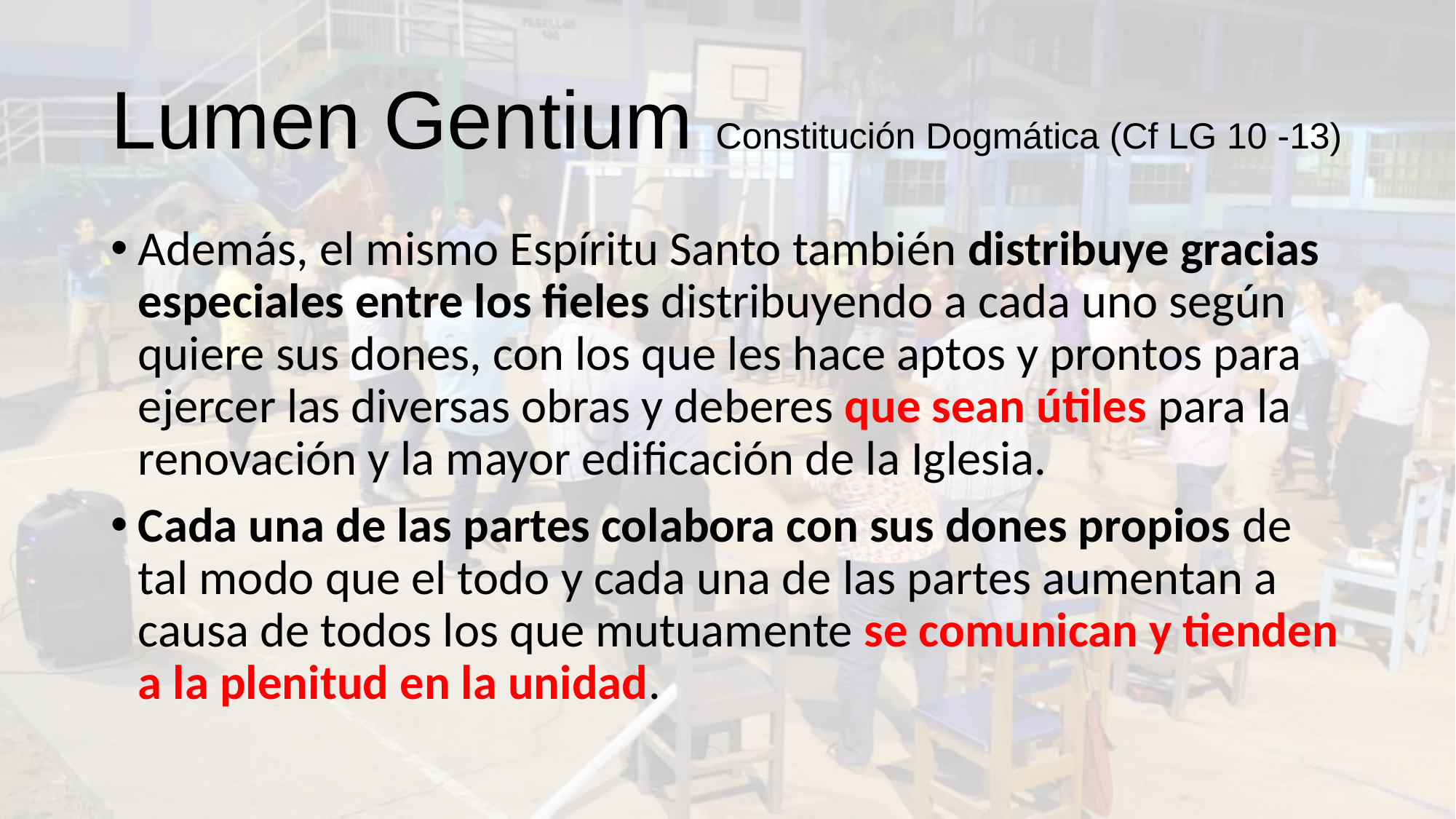

# Lumen Gentium Constitución Dogmática (Cf LG 10 -13)
Además, el mismo Espíritu Santo también distribuye gracias especiales entre los fieles distribuyendo a cada uno según quiere sus dones, con los que les hace aptos y prontos para ejercer las diversas obras y deberes que sean útiles para la renovación y la mayor edificación de la Iglesia.
Cada una de las partes colabora con sus dones propios de tal modo que el todo y cada una de las partes aumentan a causa de todos los que mutuamente se comunican y tienden a la plenitud en la unidad.